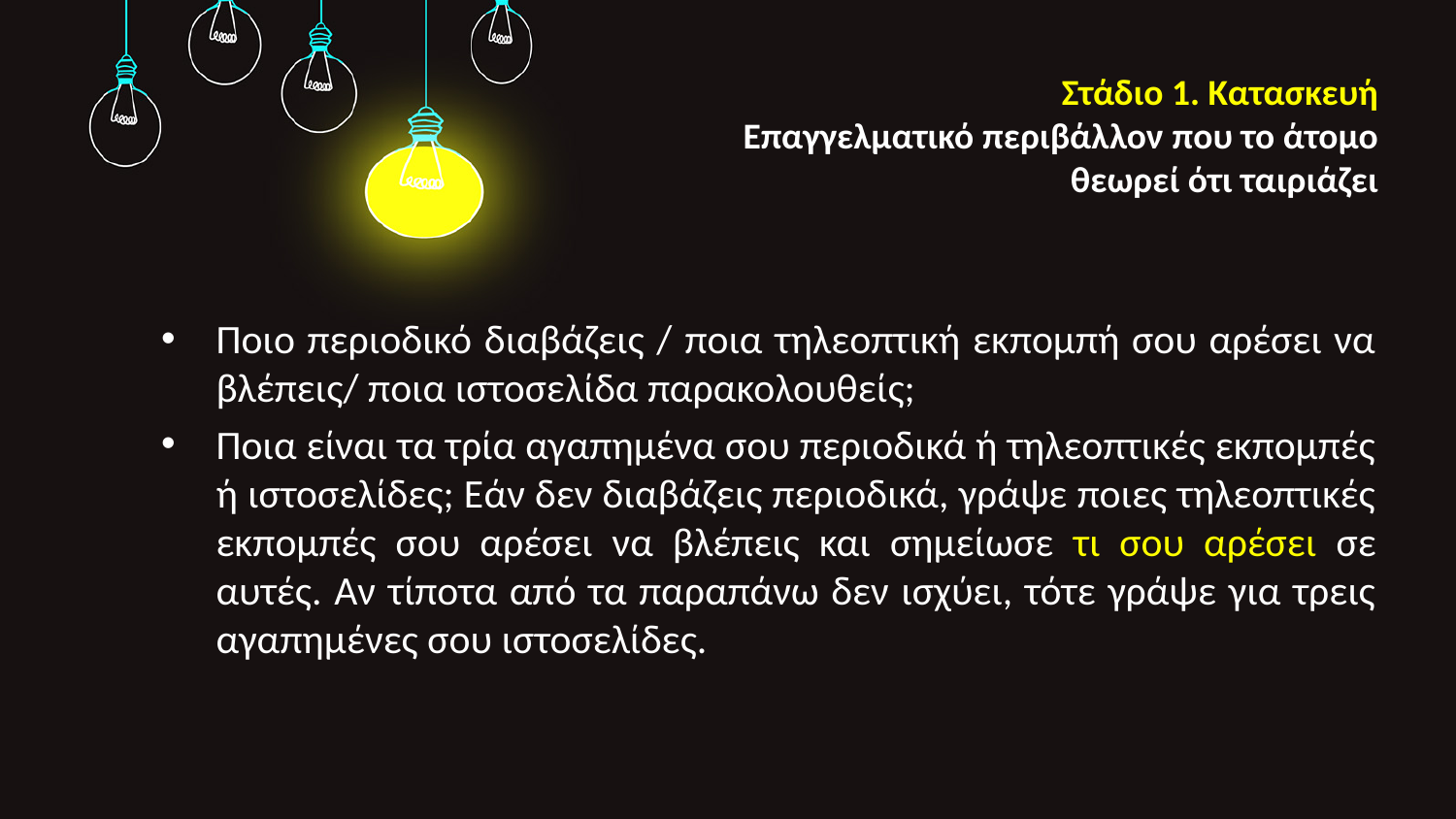

Στάδιο 1. Κατασκευή
Επαγγελματικό περιβάλλον που το άτομο θεωρεί ότι ταιριάζει
Ποιο περιοδικό διαβάζεις / ποια τηλεοπτική εκπομπή σου αρέσει να βλέπεις/ ποια ιστοσελίδα παρακολουθείς;
Ποια είναι τα τρία αγαπημένα σου περιοδικά ή τηλεοπτικές εκπομπές ή ιστοσελίδες; Εάν δεν διαβάζεις περιοδικά, γράψε ποιες τηλεοπτικές εκπομπές σου αρέσει να βλέπεις και σημείωσε τι σου αρέσει σε αυτές. Αν τίποτα από τα παραπάνω δεν ισχύει, τότε γράψε για τρεις αγαπημένες σου ιστοσελίδες.